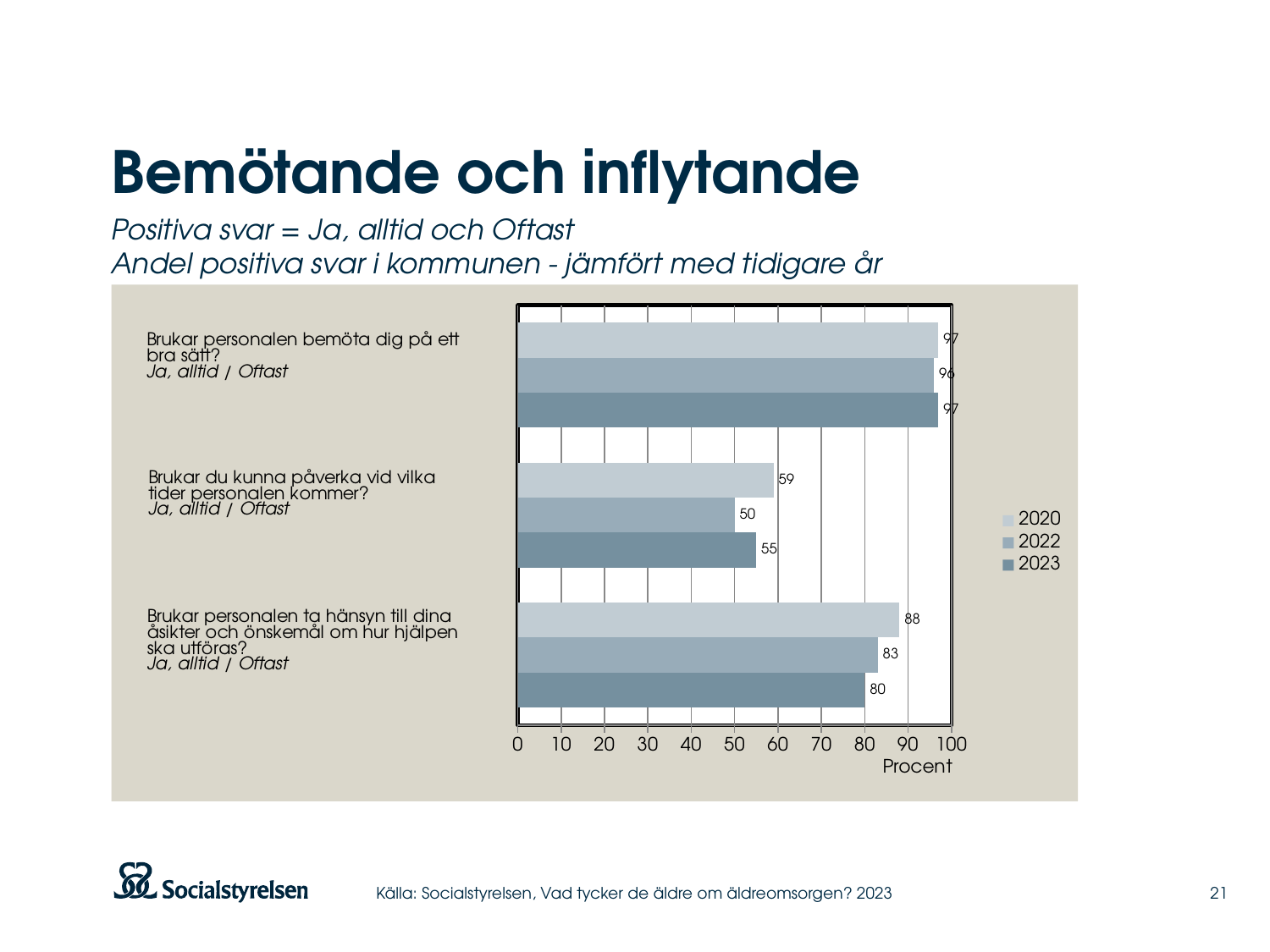

# Bemötande och inflytande
Positiva svar = Ja, alltid och Oftast
Andel positiva svar i kommunen - jämfört med tidigare år

### Chart

| Category | 2023 | 2022 | 2020 |
|---|---|---|---|
| Brukar personalen ta hänsyn till dina åsikter och önskemål om hur hjälpen ska utföras? | 80.0 | 83.0 | 88.0 |
| Brukar du kunna påverka vid vilka tider personalen kommer? | 55.0 | 50.0 | 59.0 |
| Brukar personalen bemöta dig på ett bra sätt? | 97.0 | 96.0 | 97.0 |
Källa: Socialstyrelsen, Vad tycker de äldre om äldreomsorgen? 2023
21